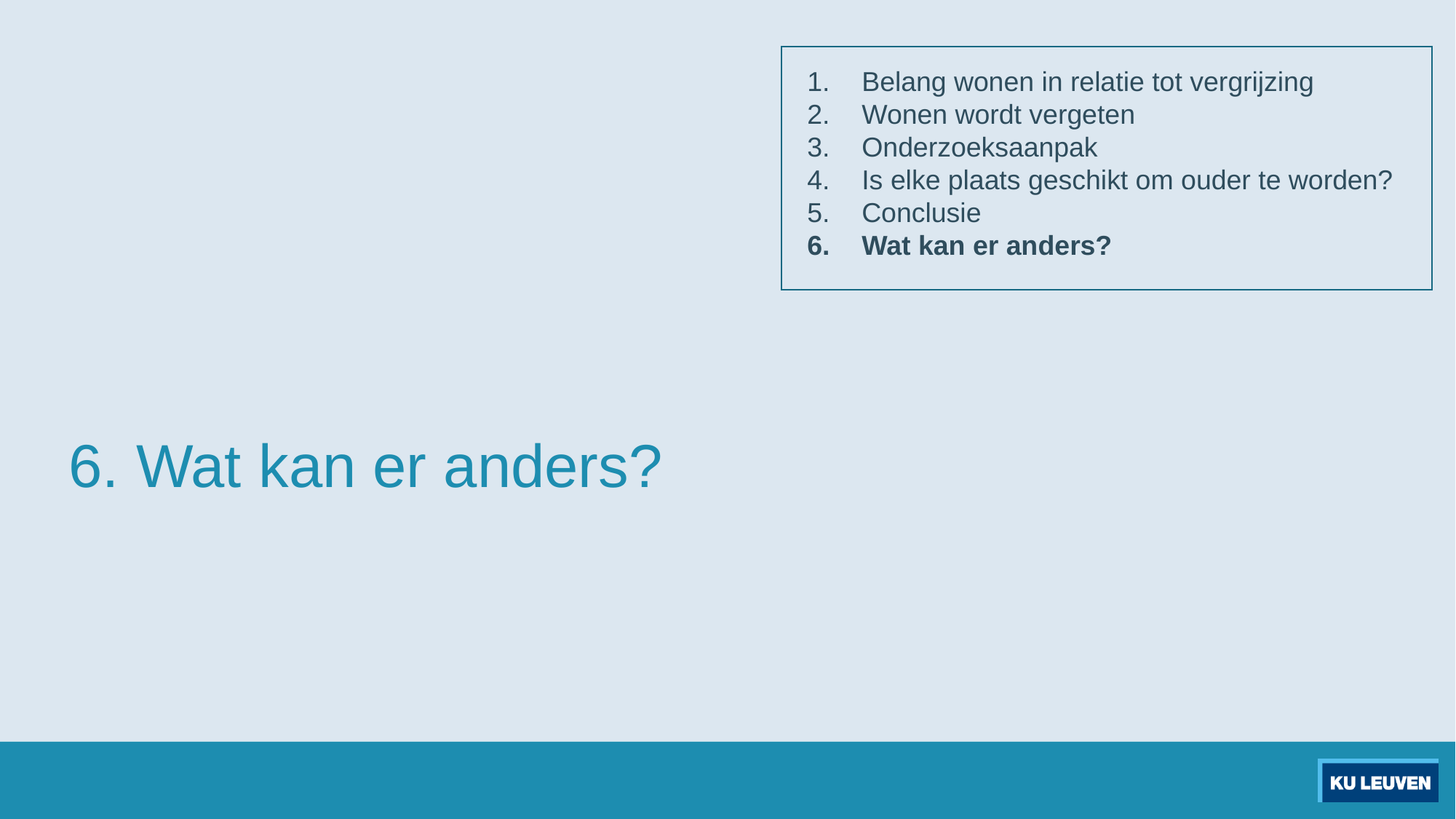

Belang wonen in relatie tot vergrijzing
Wonen wordt vergeten
Onderzoeksaanpak
Is elke plaats geschikt om ouder te worden?
Conclusie
Wat kan er anders?
# 6. Wat kan er anders?